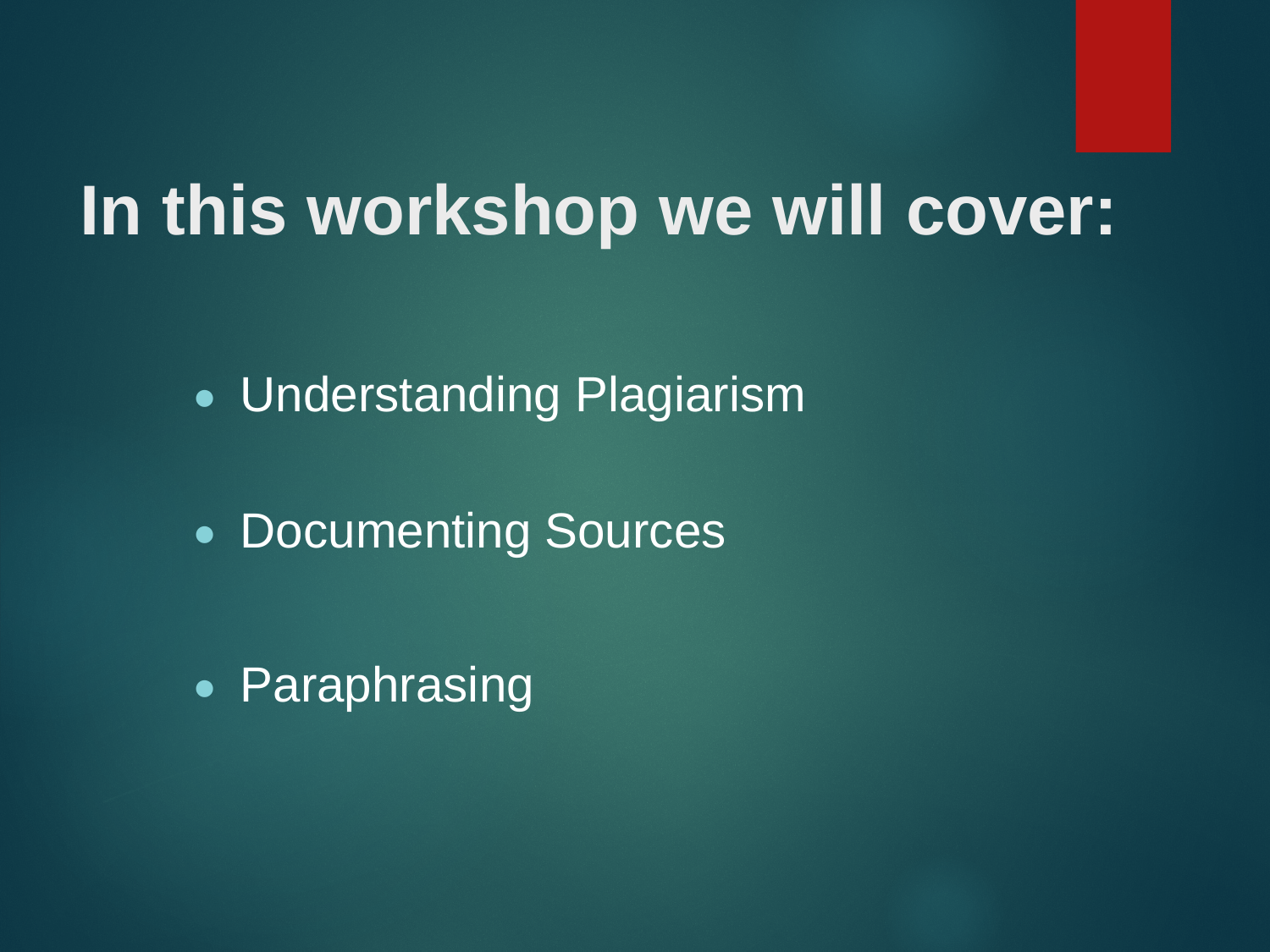

# In this workshop we will cover:
Understanding Plagiarism

Documenting Sources

Paraphrasing